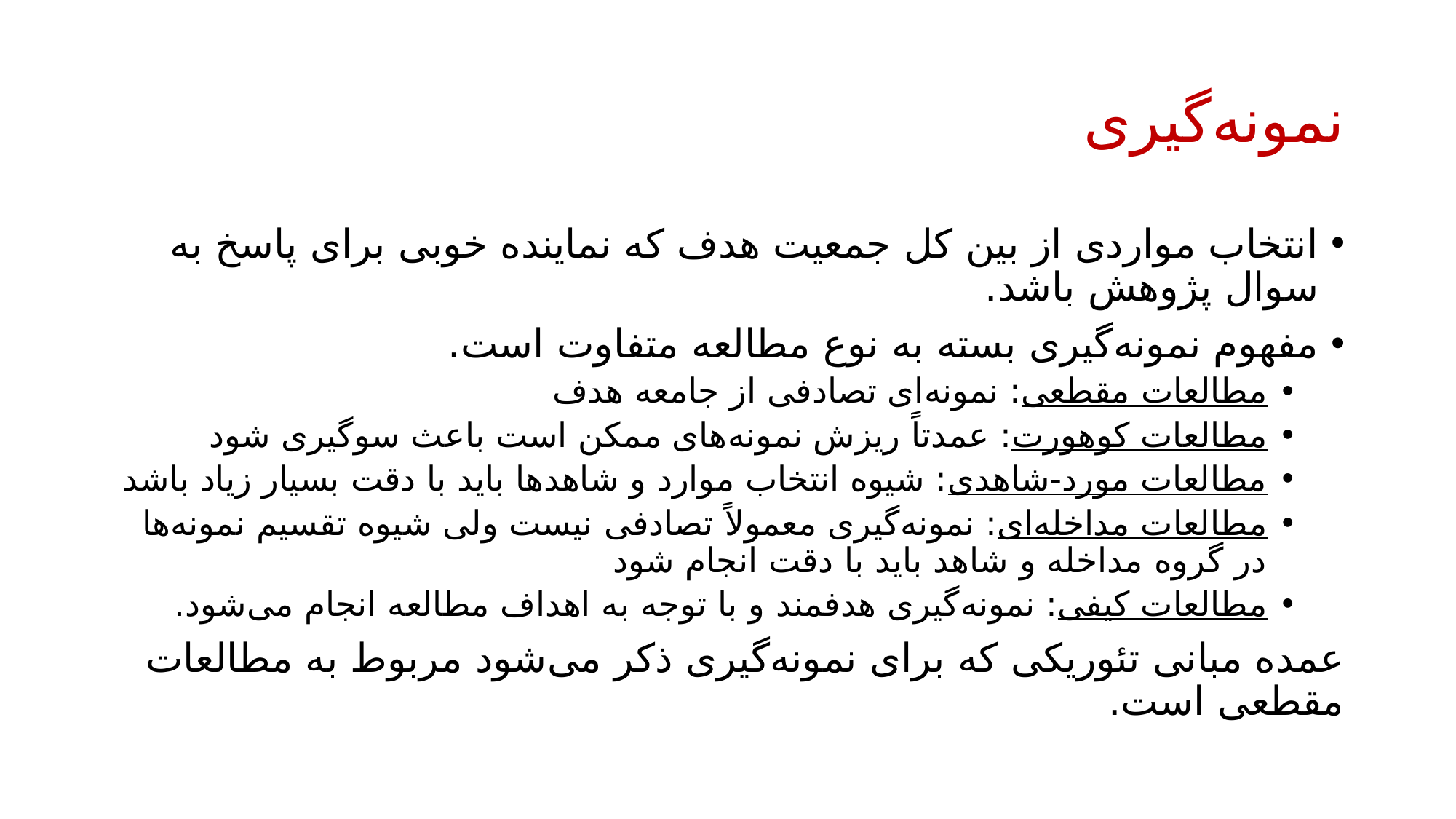

# نمونه‌گیری
انتخاب مواردی از بین کل جمعیت هدف که نماینده خوبی برای پاسخ به سوال پژوهش باشد.
مفهوم نمونه‌گیری بسته به نوع مطالعه متفاوت است.
مطالعات مقطعی: نمونه‌ای تصادفی از جامعه هدف
مطالعات کوهورت: عمدتاً ریزش نمونه‌های ممکن است باعث سوگیری شود
مطالعات مورد-شاهدی: شیوه انتخاب موارد و شاهدها باید با دقت بسیار زیاد باشد
مطالعات مداخله‌ای: نمونه‌گیری معمولاً تصادفی نیست ولی شیوه تقسیم نمونه‌ها در گروه مداخله و شاهد باید با دقت انجام شود
مطالعات کیفی: نمونه‌گیری هدفمند و با توجه به اهداف مطالعه انجام می‌شود.
عمده مبانی تئوریکی که برای نمونه‌گیری ذکر می‌شود مربوط به مطالعات مقطعی است.